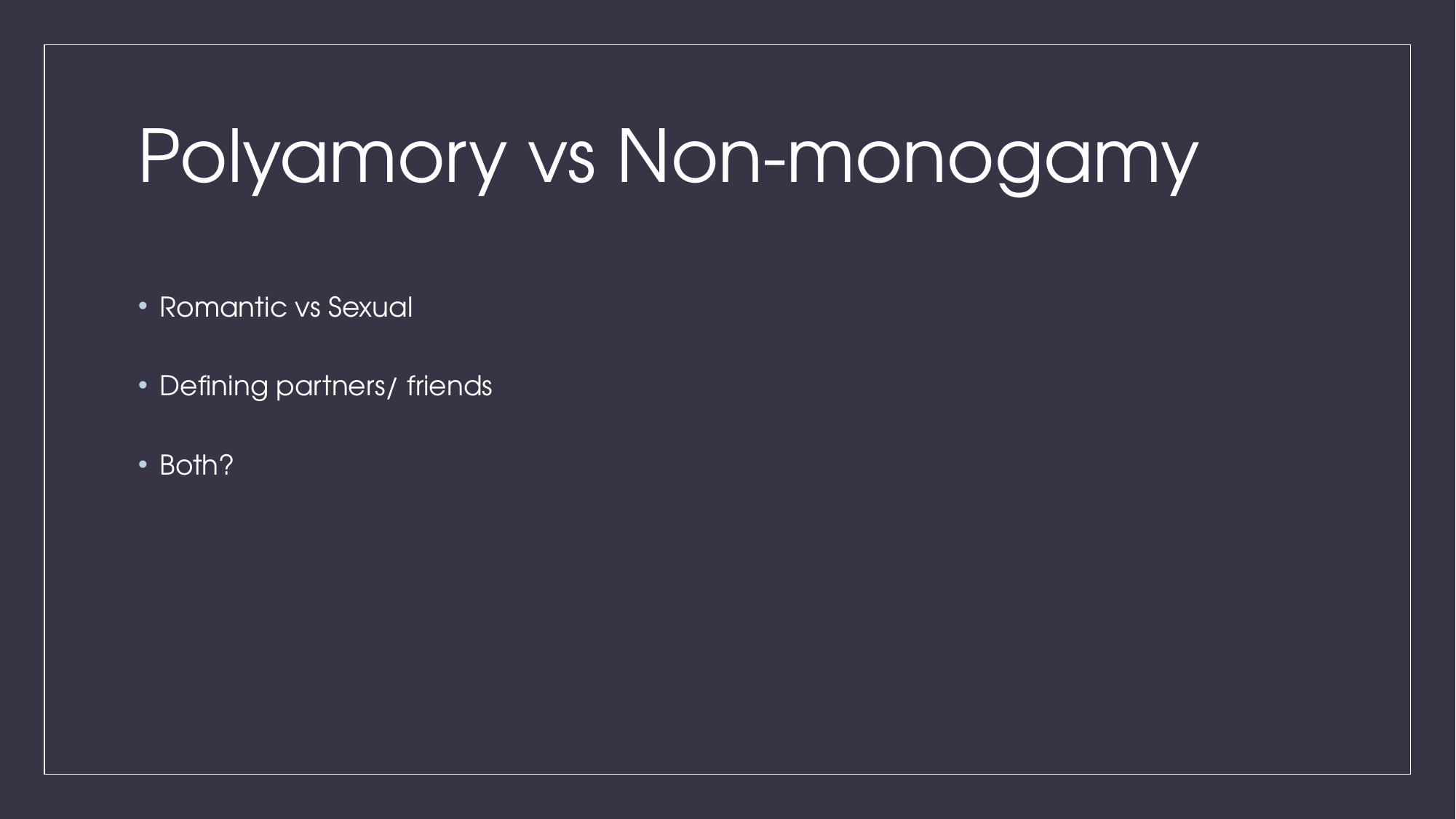

# Polyamory vs Non-monogamy
Romantic vs Sexual
Defining partners/ friends
Both?